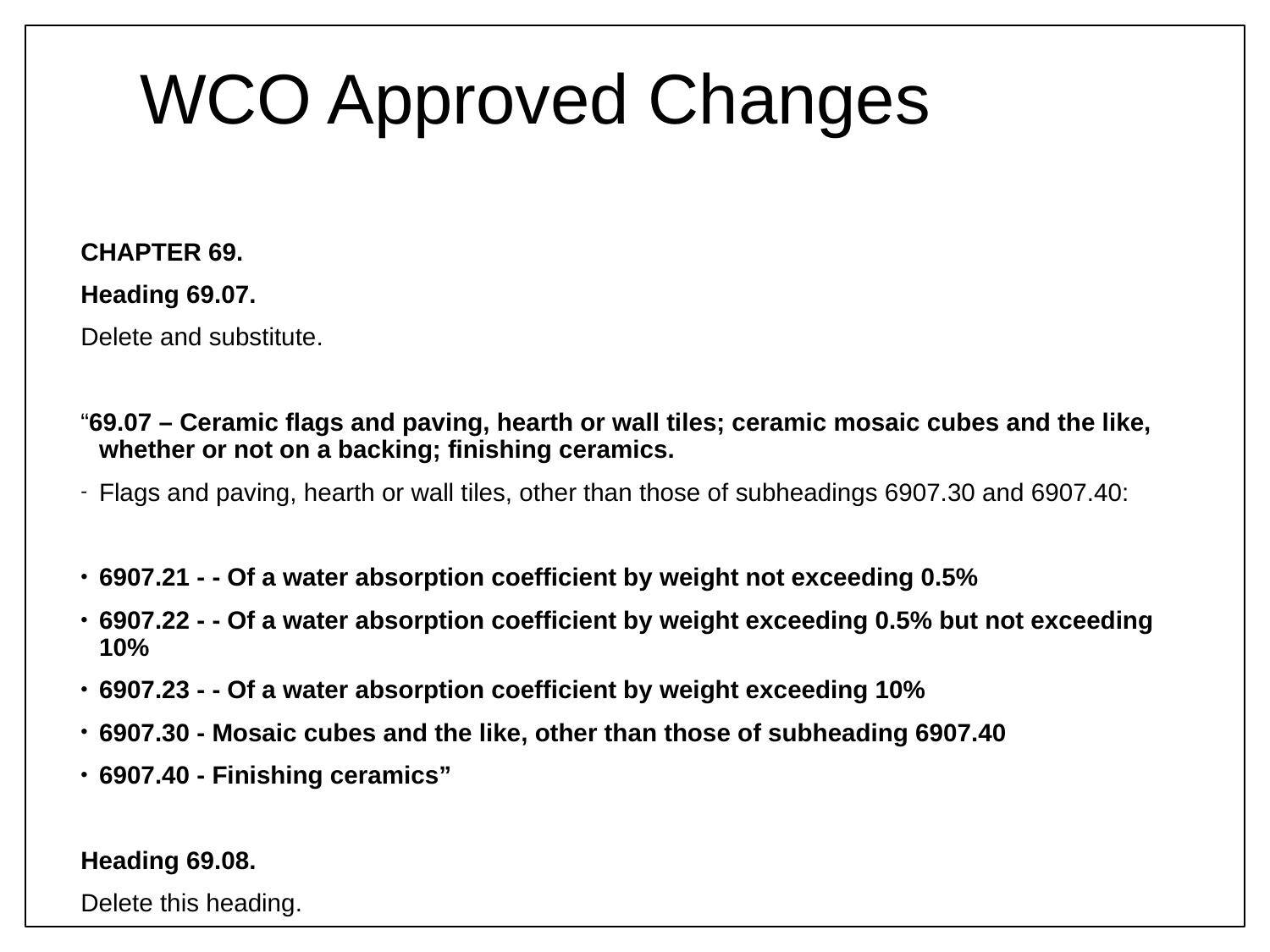

# WCO Approved Changes
CHAPTER 69.
Heading 69.07.
Delete and substitute.

“69.07 – Ceramic flags and paving, hearth or wall tiles; ceramic mosaic cubes and the like, whether or not on a backing; finishing ceramics.
Flags and paving, hearth or wall tiles, other than those of subheadings 6907.30 and 6907.40:

6907.21 - - Of a water absorption coefficient by weight not exceeding 0.5%
6907.22 - - Of a water absorption coefficient by weight exceeding 0.5% but not exceeding 10%
6907.23 - - Of a water absorption coefficient by weight exceeding 10%
6907.30 - Mosaic cubes and the like, other than those of subheading 6907.40
6907.40 - Finishing ceramics”

Heading 69.08.
Delete this heading.